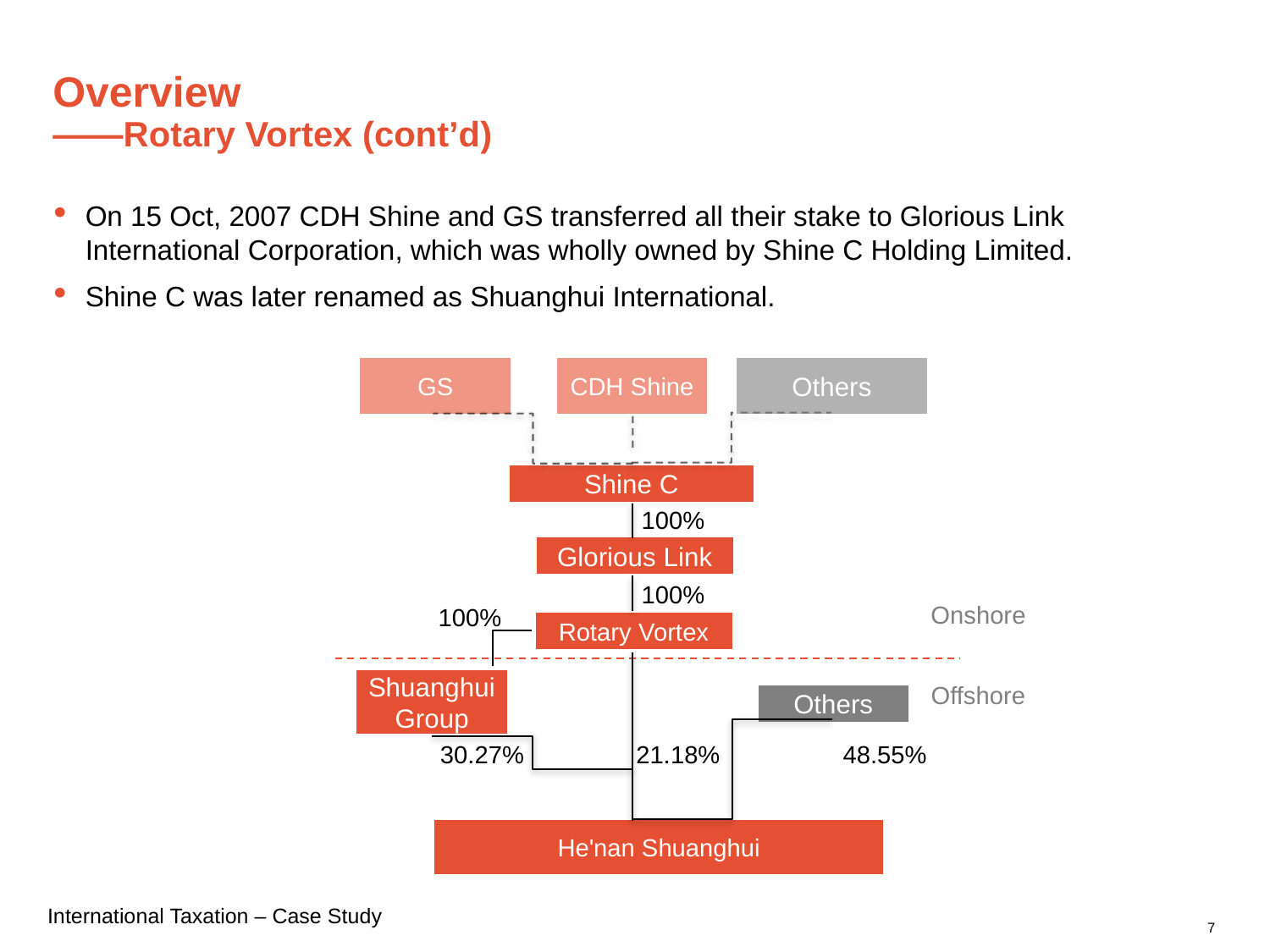

# Overview ——Rotary Vortex (cont’d)
On 15 Oct, 2007 CDH Shine and GS transferred all their stake to Glorious Link International Corporation, which was wholly owned by Shine C Holding Limited.
Shine C was later renamed as Shuanghui International.
GS
CDH Shine
Others
Shine C
100%
Glorious Link
100%
100%
Rotary Vortex
Shuanghui Group
Others
30.27%
21.18%
48.55%
He'nan Shuanghui
Onshore
Offshore
7